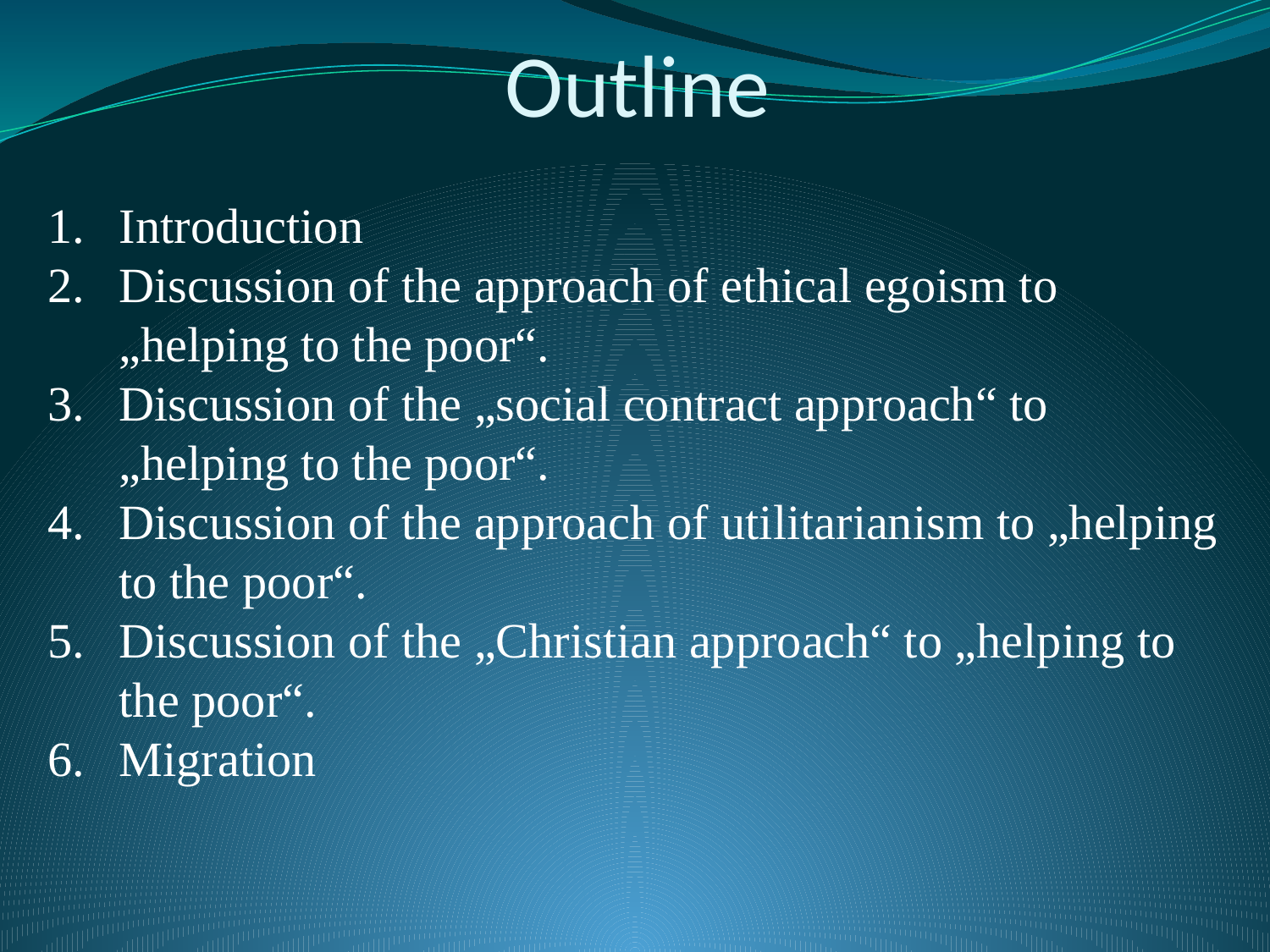

# Outline

Introduction
Discussion of the approach of ethical egoism to „helping to the poor“.
Discussion of the „social contract approach“ to „helping to the poor“.
Discussion of the approach of utilitarianism to „helping to the poor“.
Discussion of the „Christian approach“ to „helping to the poor“.
Migration